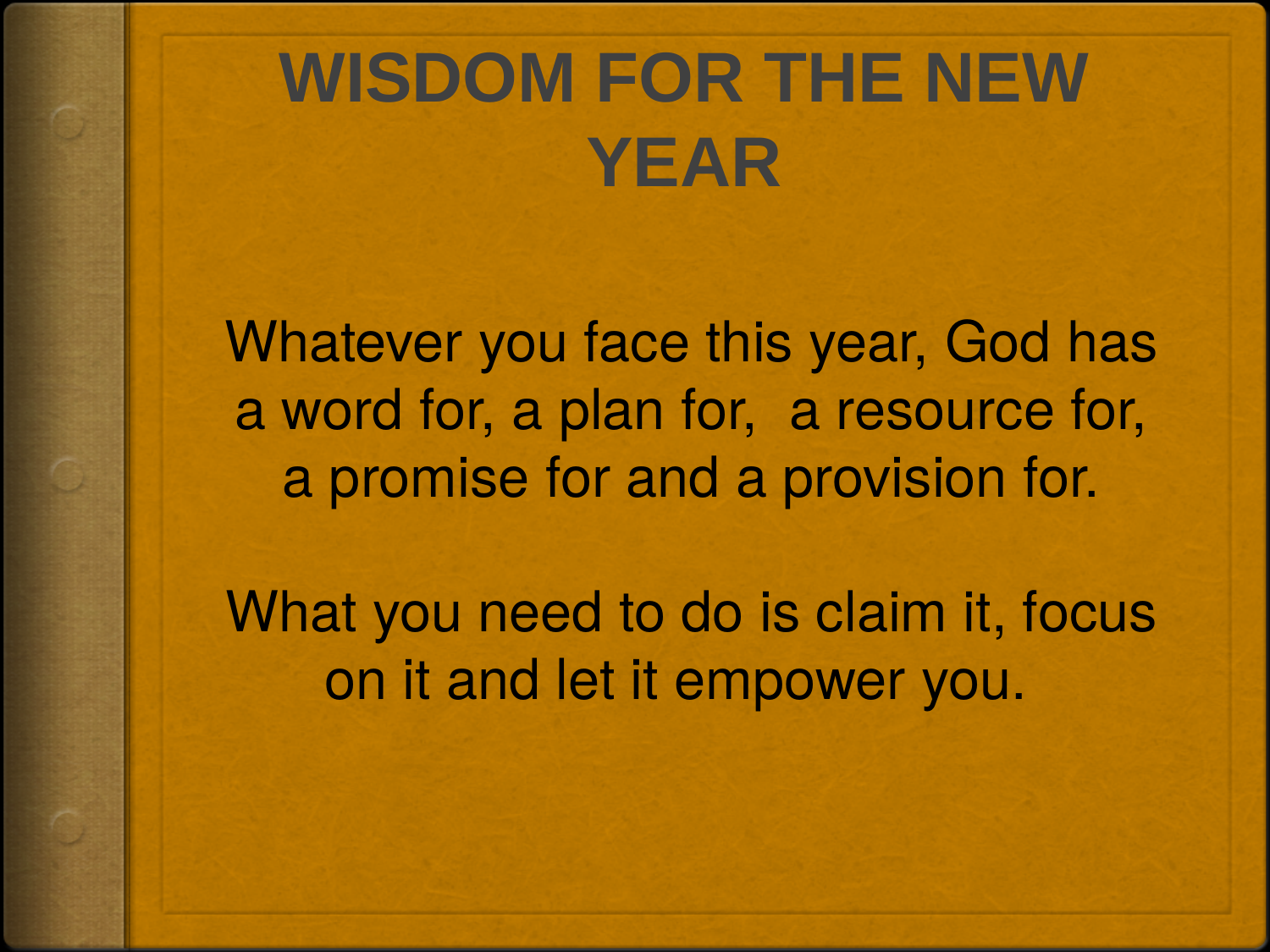

# WISDOM FOR THE NEW YEAR
Whatever you face this year, God has a word for, a plan for,  a resource for, a promise for and a provision for.

What you need to do is claim it, focus on it and let it empower you.